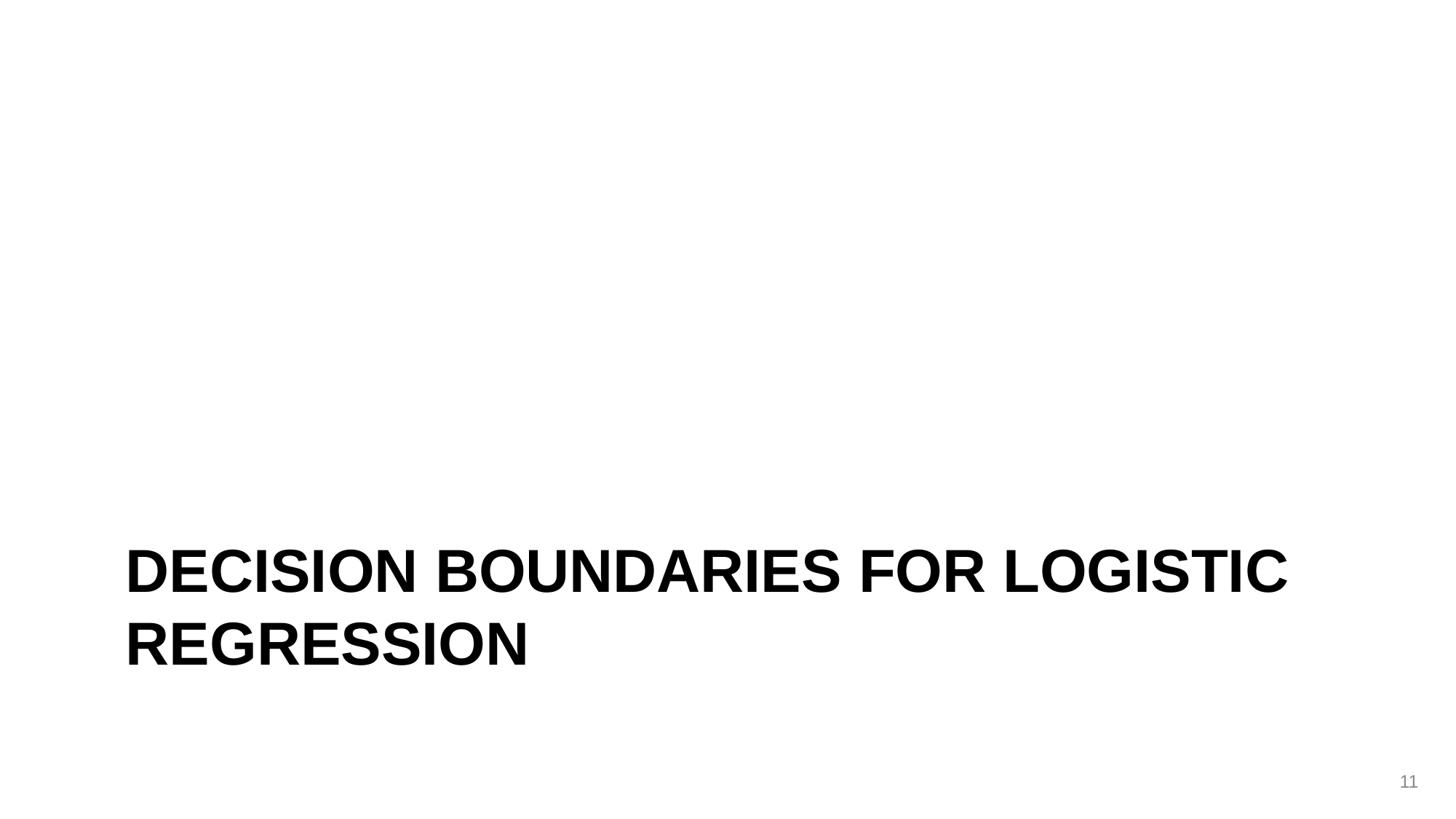

# Decision BoundarIES for Logistic Regression
11